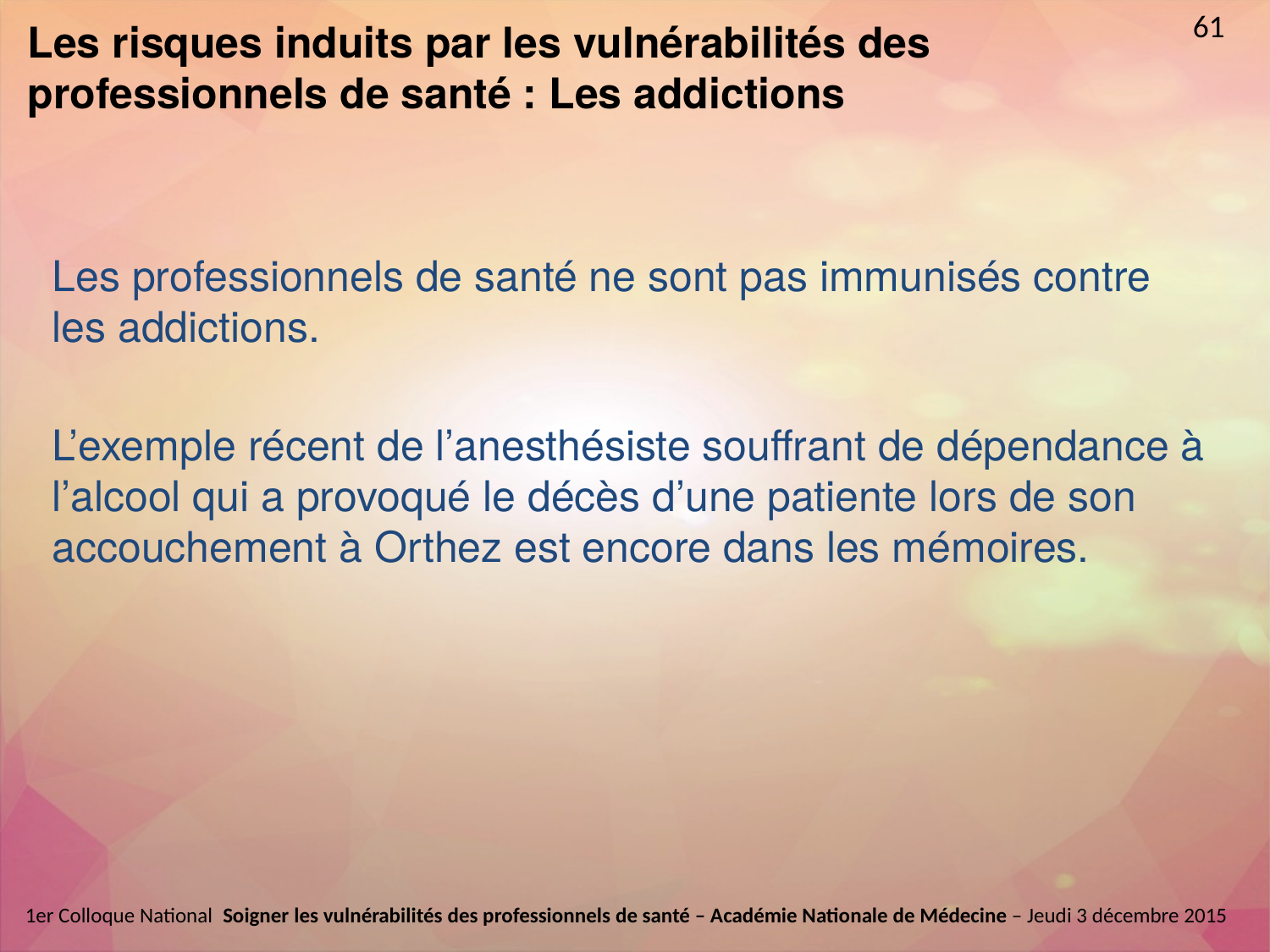

12 min
61
# Les risques induits par les vulnérabilités des professionnels de santé : Les addictions

Les professionnels de santé ne sont pas immunisés contre les addictions.

L’exemple récent de l’anesthésiste souffrant de dépendance à l’alcool qui a provoqué le décès d’une patiente lors de son accouchement à Orthez est encore dans les mémoires.
1er Colloque National  Soigner les vulnérabilités des professionnels de santé – Académie Nationale de Médecine – Jeudi 3 décembre 2015